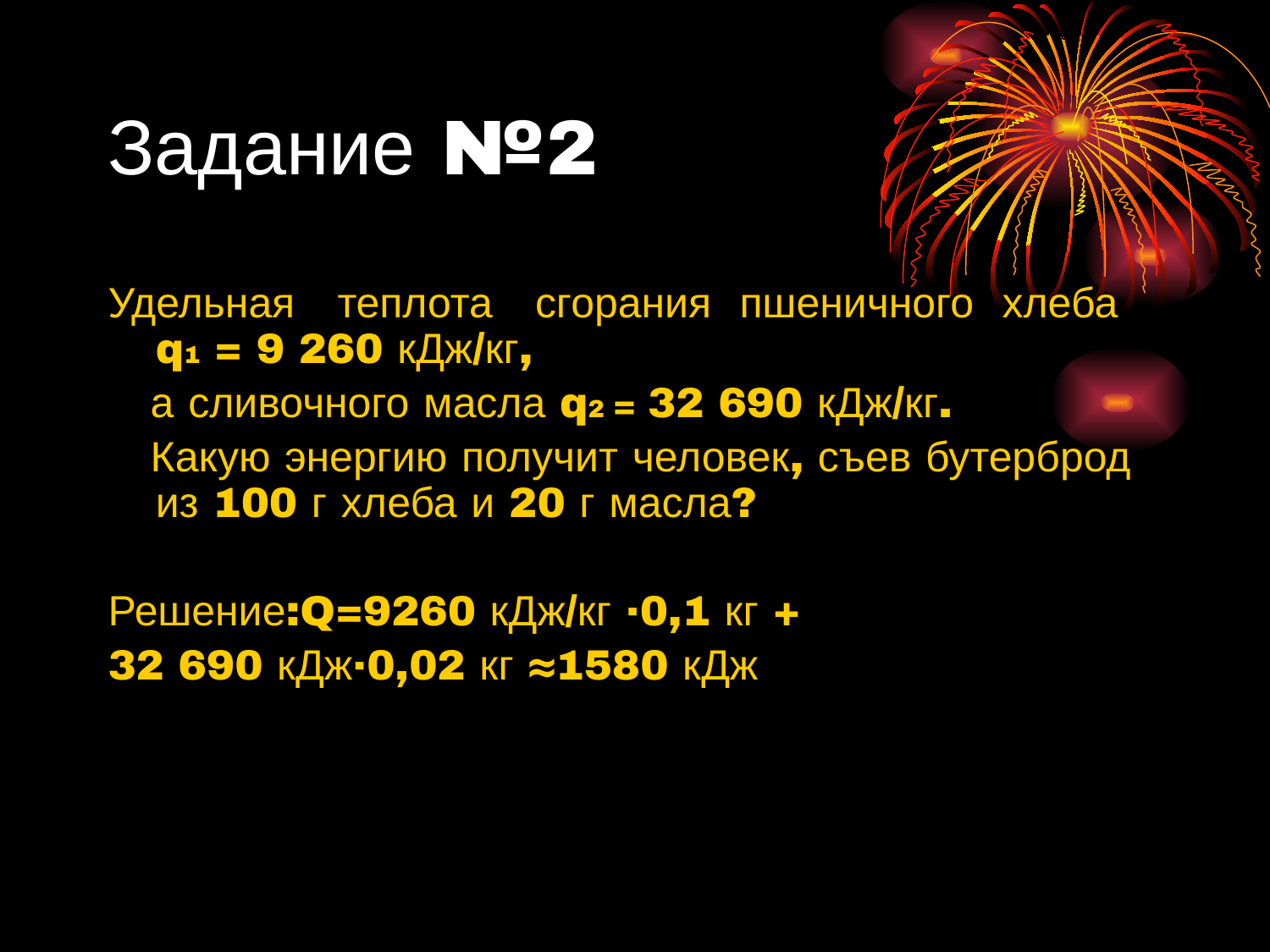

# Задание №2
Удельная   теплота   сгорания  пшеничного  хлеба q1 = 9 260 кДж/кг,
   а сливочного масла q2 = 32 690 кДж/кг.
   Какую энергию получит человек, съев бутерброд из 100 г хлеба и 20 г масла?

Решение:Q=9260 кДж/кг ·0,1 кг +
32 690 кДж·0,02 кг ≈1580 кДж